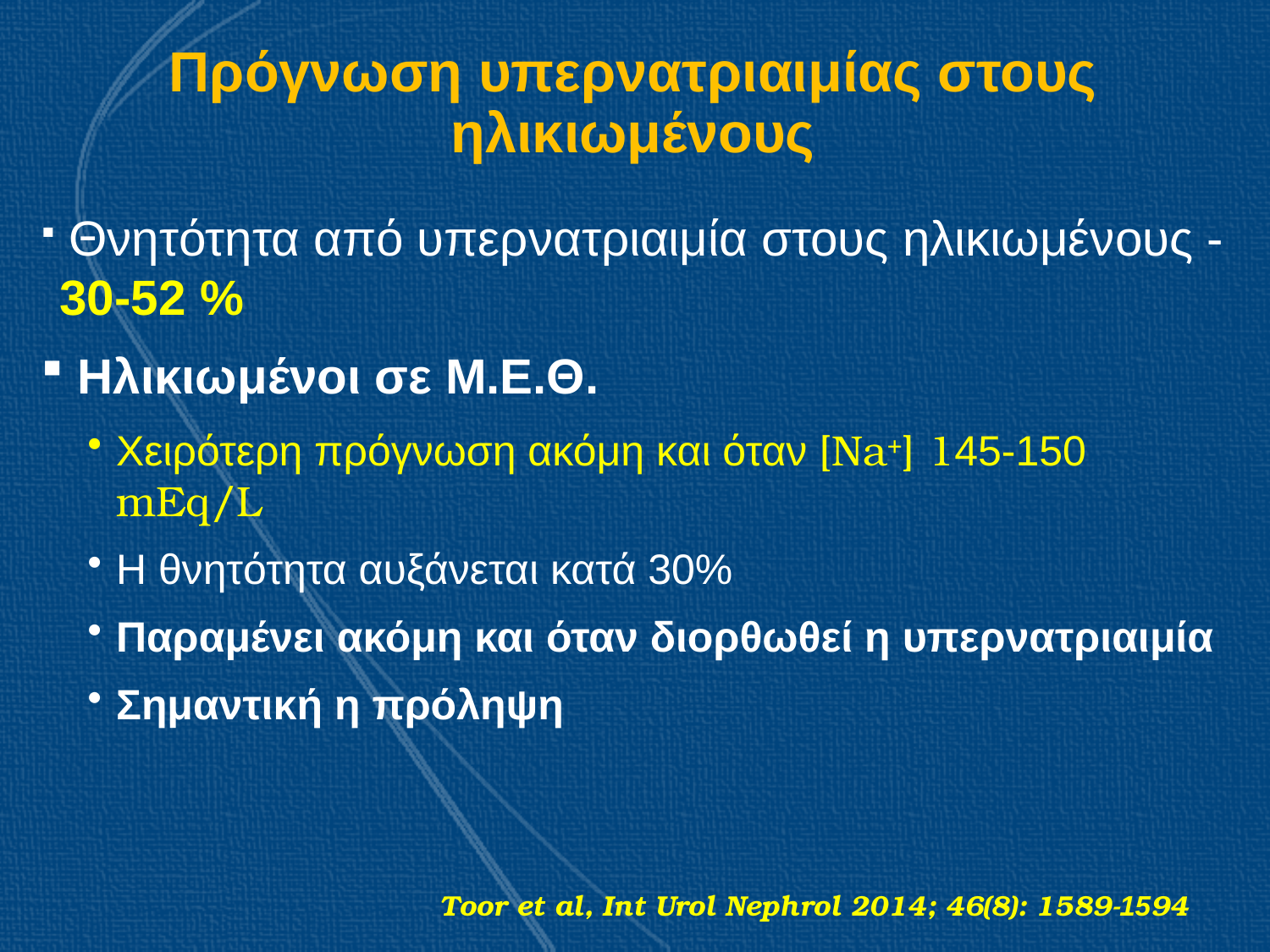

# Πρόγνωση υπερνατριαιμίας στους ηλικιωμένους
 Θνητότητα από υπερνατριαιμία στους ηλικιωμένους - 30-52 %
 Ηλικιωμένοι σε Μ.Ε.Θ.
Χειρότερη πρόγνωση ακόμη και όταν [Na+] 145-150 mEq/L
Η θνητότητα αυξάνεται κατά 30%
Παραμένει ακόμη και όταν διορθωθεί η υπερνατριαιμία
Σημαντική η πρόληψη

Toor et al, Int Urol Nephrol 2014; 46(8): 1589-1594